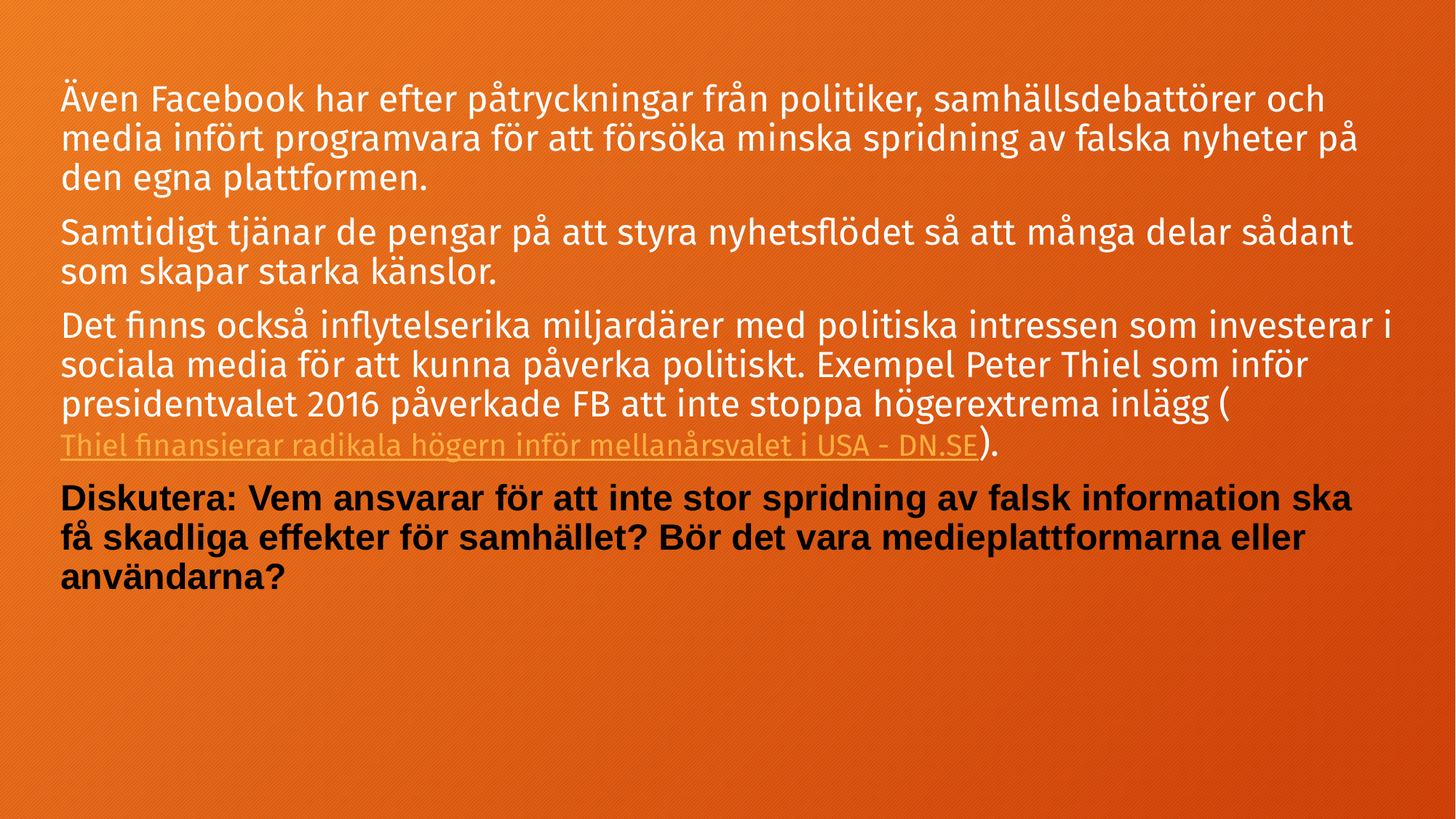

Även Facebook har efter påtryckningar från politiker, samhällsdebattörer och media infört programvara för att försöka minska spridning av falska nyheter på den egna plattformen.
Samtidigt tjänar de pengar på att styra nyhetsflödet så att många delar sådant som skapar starka känslor.
Det finns också inflytelserika miljardärer med politiska intressen som investerar i sociala media för att kunna påverka politiskt. Exempel Peter Thiel som inför presidentvalet 2016 påverkade FB att inte stoppa högerextrema inlägg (Thiel finansierar radikala högern inför mellanårsvalet i USA - DN.SE).
Diskutera: Vem ansvarar för att inte stor spridning av falsk information ska få skadliga effekter för samhället? Bör det vara medieplattformarna eller användarna?